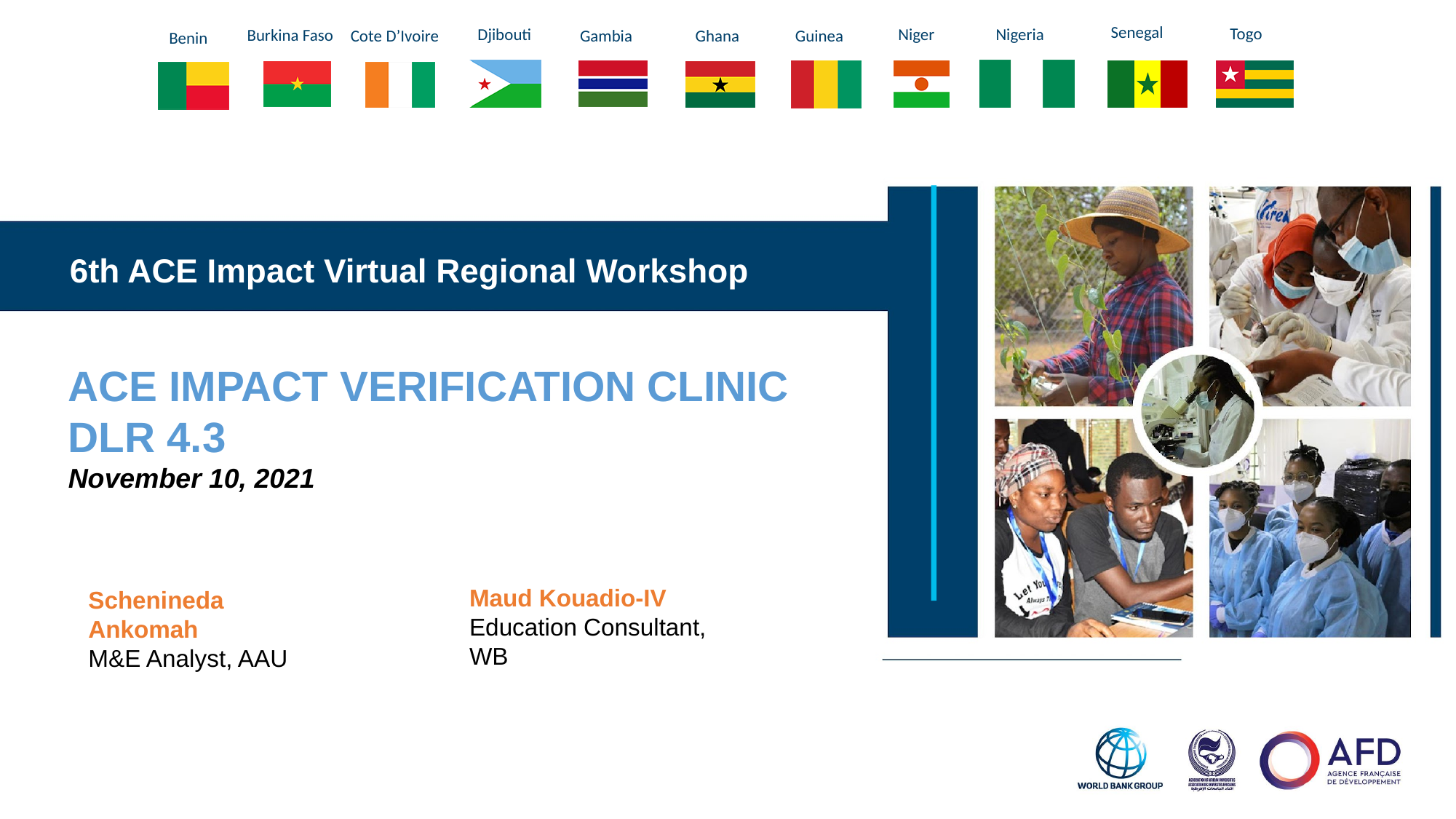

ACE IMPACT VERIFICATION CLINIC
DLR 4.3
November 10, 2021

Maud Kouadio-IV
Education Consultant, WB
Schenineda Ankomah
M&E Analyst, AAU